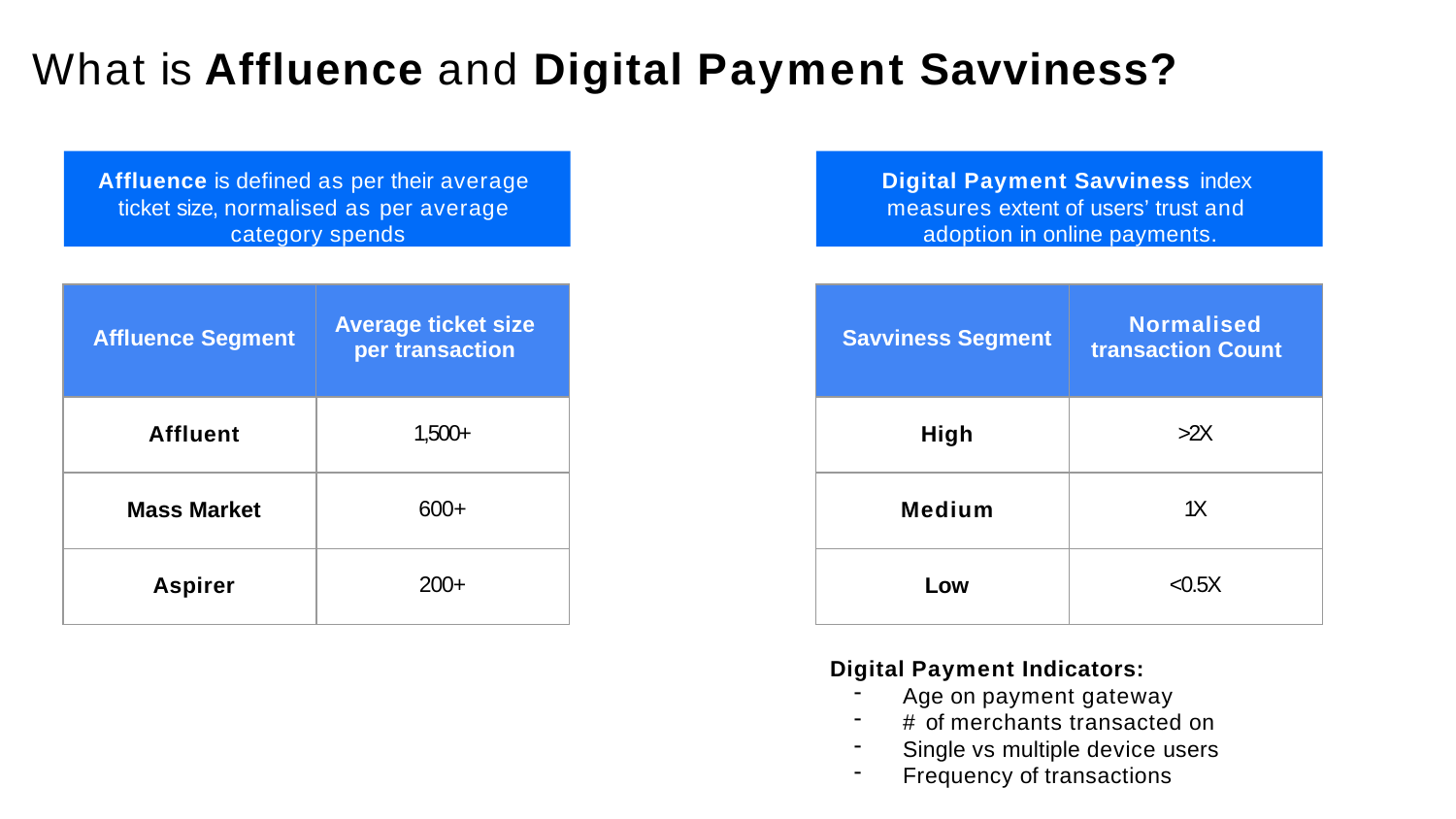

# What is Affluence and Digital Payment Savviness?
Affluence is defined as per their average  ticket size, normalised as per average  category spends
Digital Payment Savviness index  measures extent of users’ trust and  adoption in online payments.
| Affluence Segment | Average ticket size per transaction |
| --- | --- |
| Affluent | 1,500+ |
| Mass Market | 600+ |
| Aspirer | 200+ |
| Savviness Segment | Normalised transaction Count |
| --- | --- |
| High | >2X |
| Medium | 1X |
| Low | <0.5X |
Digital Payment Indicators:
Age on payment gateway
# of merchants transacted on
Single vs multiple device users
Frequency of transactions